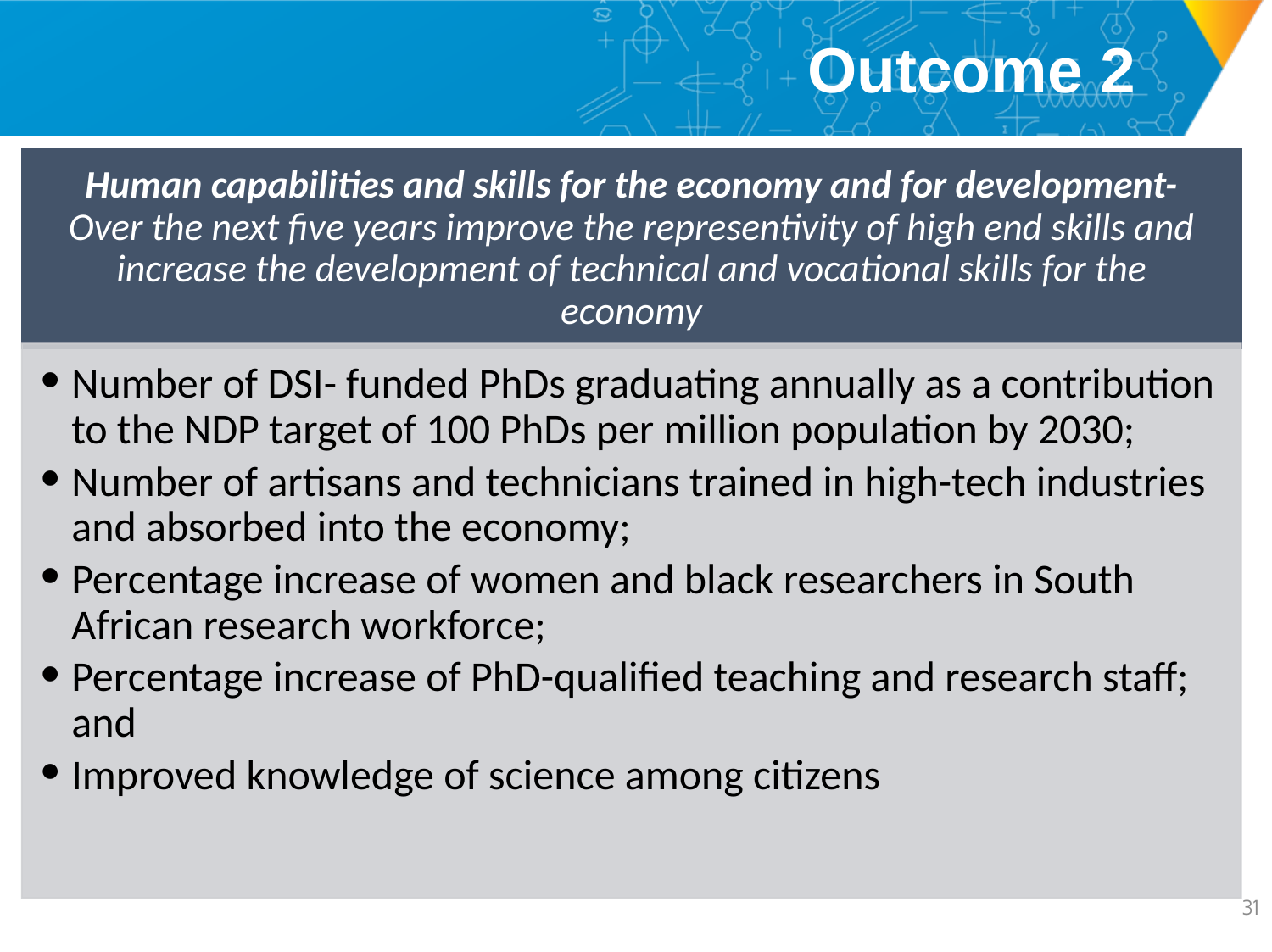

# Outcome 2
Human capabilities and skills for the economy and for development-
Over the next five years improve the representivity of high end skills and increase the development of technical and vocational skills for the economy
Number of DSI- funded PhDs graduating annually as a contribution to the NDP target of 100 PhDs per million population by 2030;
Number of artisans and technicians trained in high-tech industries and absorbed into the economy;
Percentage increase of women and black researchers in South African research workforce;
Percentage increase of PhD-qualified teaching and research staff; and
Improved knowledge of science among citizens

31